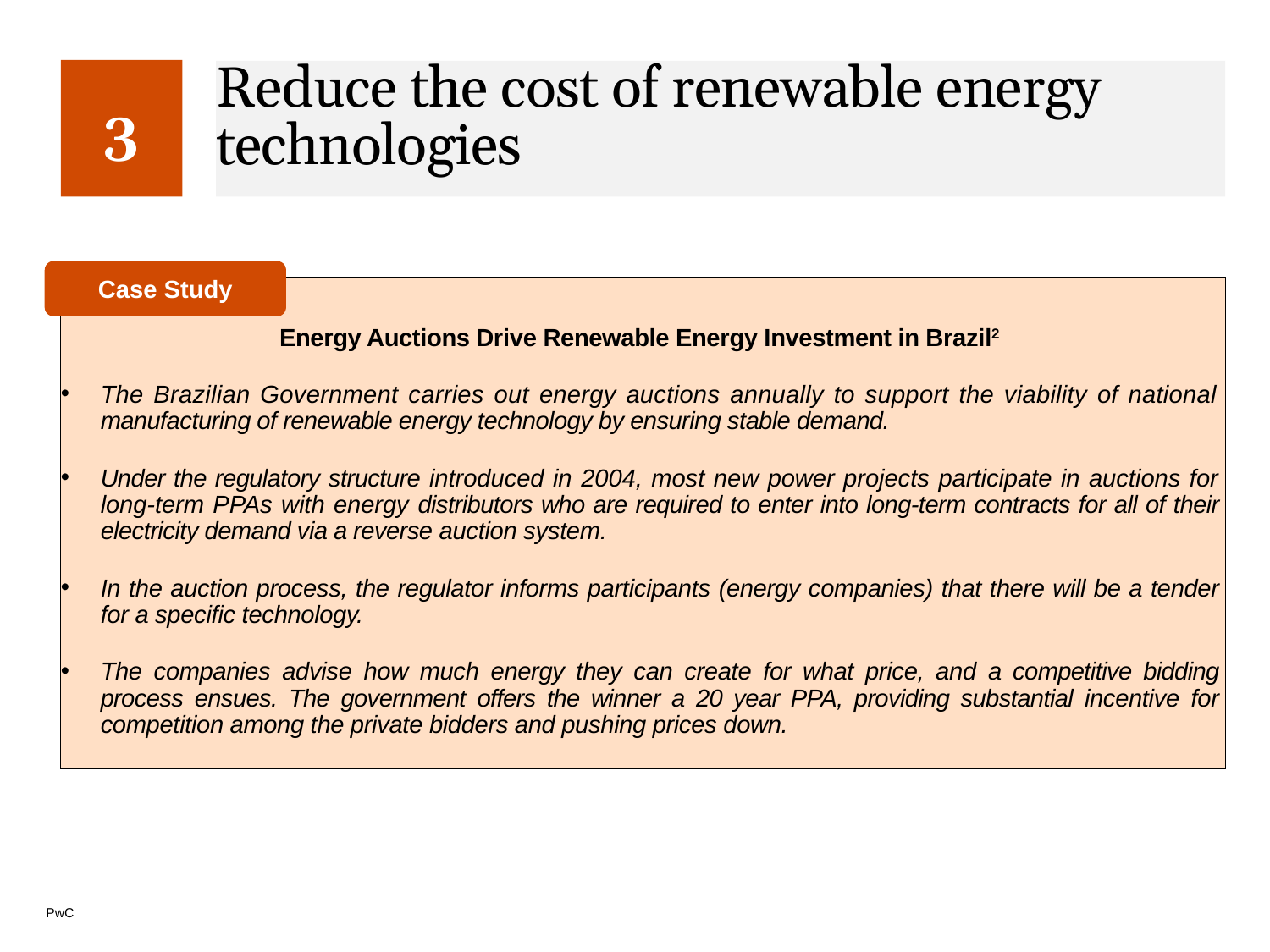

3
# Reduce the cost of renewable energy technologies
Case Study

Energy Auctions Drive Renewable Energy Investment in Brazil2
The Brazilian Government carries out energy auctions annually to support the viability of national manufacturing of renewable energy technology by ensuring stable demand.
Under the regulatory structure introduced in 2004, most new power projects participate in auctions for long-term PPAs with energy distributors who are required to enter into long-term contracts for all of their electricity demand via a reverse auction system.
In the auction process, the regulator informs participants (energy companies) that there will be a tender for a specific technology.
The companies advise how much energy they can create for what price, and a competitive bidding process ensues. The government offers the winner a 20 year PPA, providing substantial incentive for competition among the private bidders and pushing prices down.